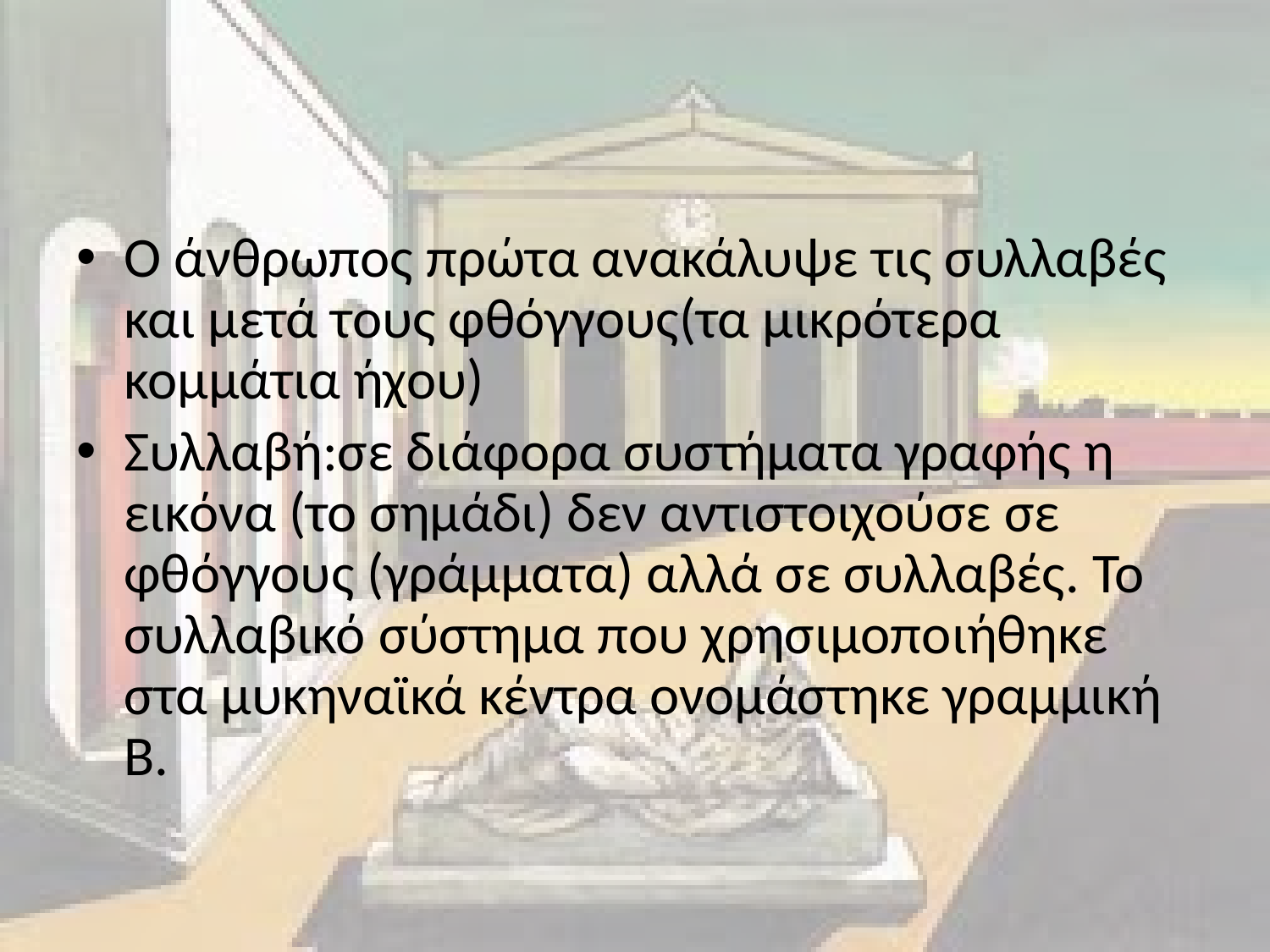

#
Ο άνθρωπος πρώτα ανακάλυψε τις συλλαβές και μετά τους φθόγγους(τα μικρότερα κομμάτια ήχου)
Συλλαβή:σε διάφορα συστήματα γραφής η εικόνα (το σημάδι) δεν αντιστοιχούσε σε φθόγγους (γράμματα) αλλά σε συλλαβές. Το συλλαβικό σύστημα που χρησιμοποιήθηκε στα μυκηναϊκά κέντρα ονομάστηκε γραμμική Β.